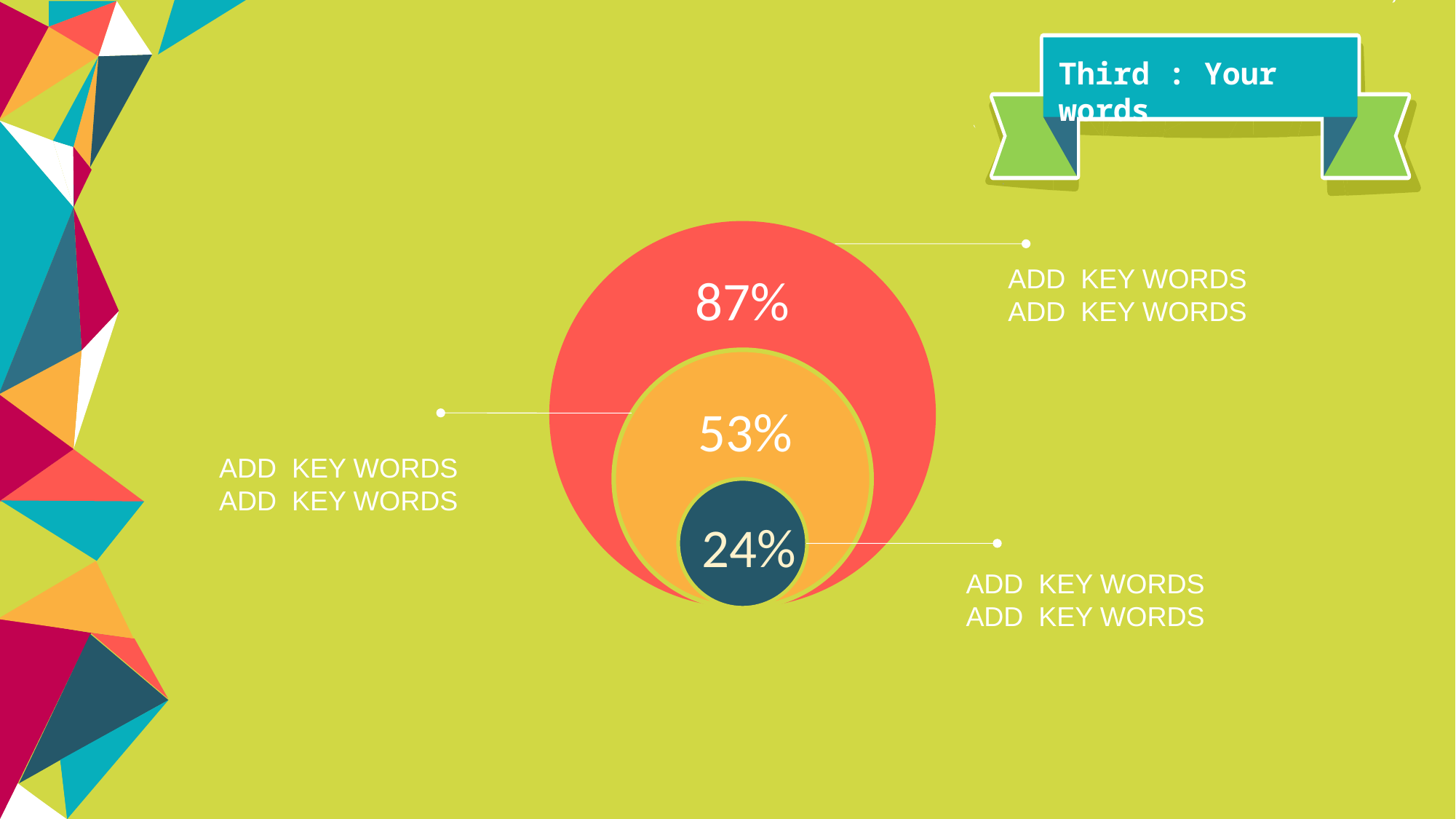

Third : Your words

ADD  KEY WORDS
ADD  KEY WORDS

87%

53%

ADD  KEY WORDS
ADD  KEY WORDS

24%

ADD  KEY WORDS
ADD  KEY WORDS